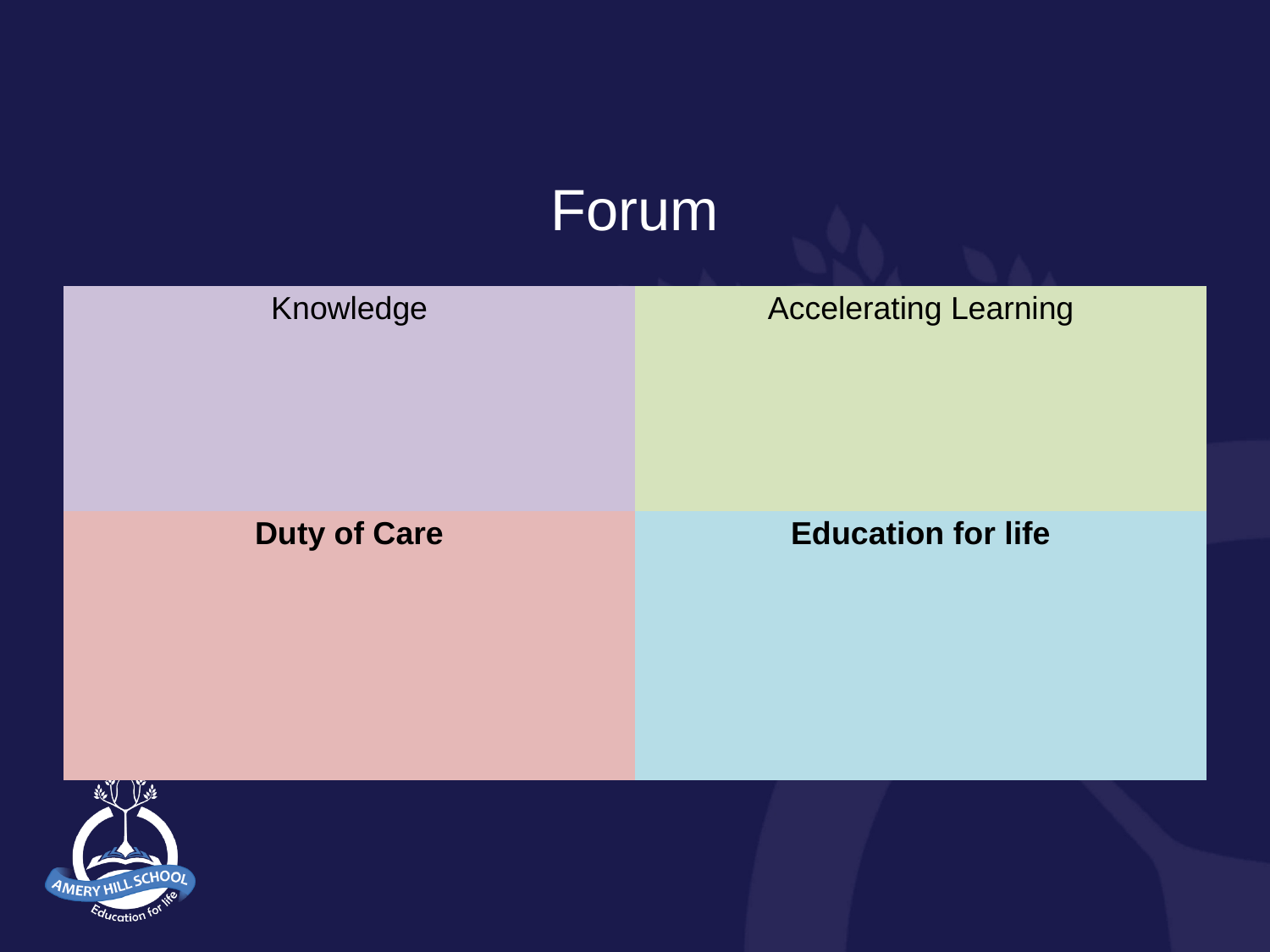

# Forum
| Knowledge | Accelerating Learning |
| --- | --- |
| Duty of Care | Education for life |